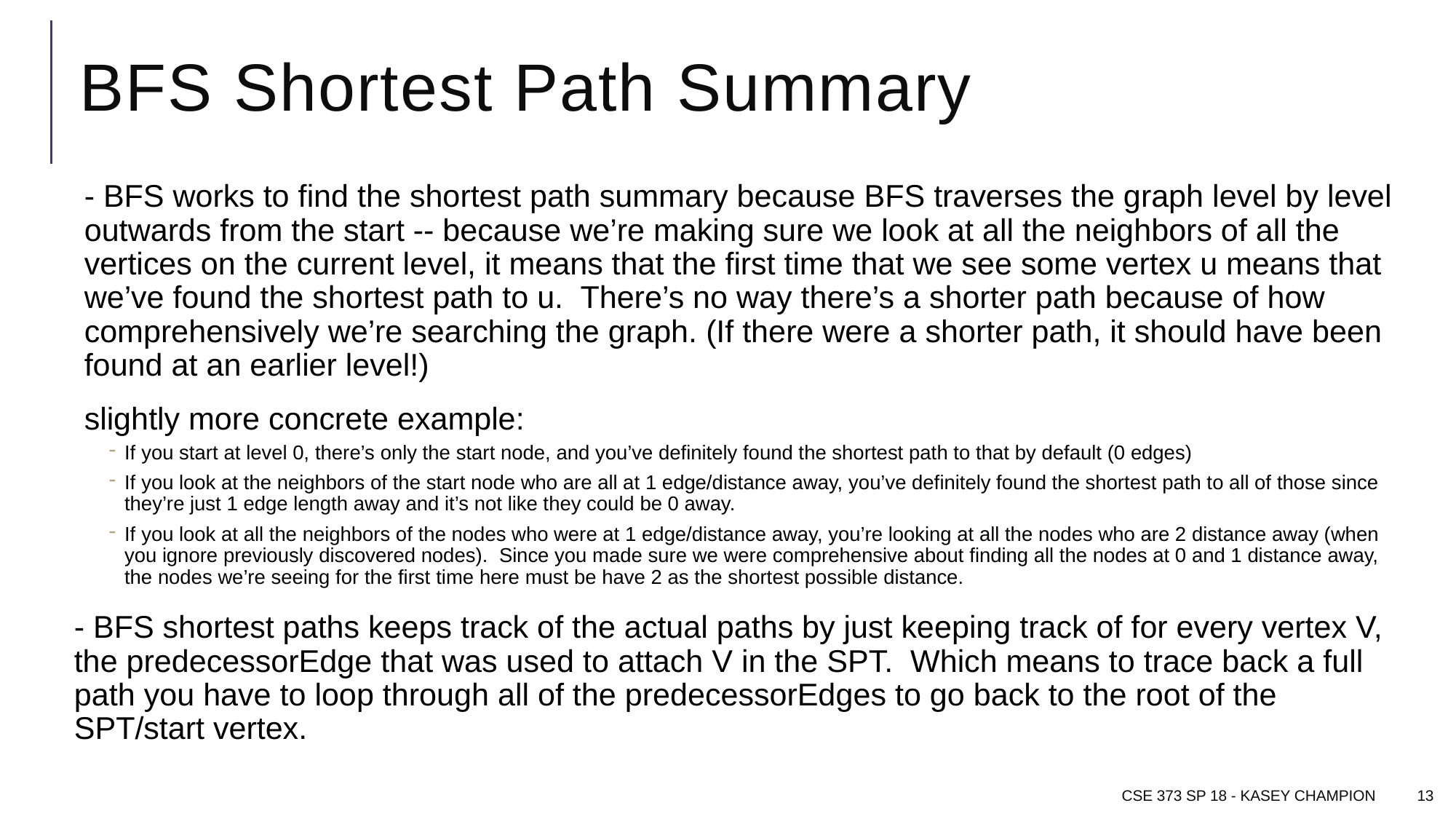

# BFS Shortest Path Summary
- BFS works to find the shortest path summary because BFS traverses the graph level by level outwards from the start -- because we’re making sure we look at all the neighbors of all the vertices on the current level, it means that the first time that we see some vertex u means that we’ve found the shortest path to u.  There’s no way there’s a shorter path because of how comprehensively we’re searching the graph. (If there were a shorter path, it should have been found at an earlier level!)
slightly more concrete example:
If you start at level 0, there’s only the start node, and you’ve definitely found the shortest path to that by default (0 edges)
If you look at the neighbors of the start node who are all at 1 edge/distance away, you’ve definitely found the shortest path to all of those since they’re just 1 edge length away and it’s not like they could be 0 away.
If you look at all the neighbors of the nodes who were at 1 edge/distance away, you’re looking at all the nodes who are 2 distance away (when you ignore previously discovered nodes).  Since you made sure we were comprehensive about finding all the nodes at 0 and 1 distance away, the nodes we’re seeing for the first time here must be have 2 as the shortest possible distance.
- BFS shortest paths keeps track of the actual paths by just keeping track of for every vertex V, the predecessorEdge that was used to attach V in the SPT.  Which means to trace back a full path you have to loop through all of the predecessorEdges to go back to the root of the SPT/start vertex.
CSE 373 SP 18 - Kasey Champion
13